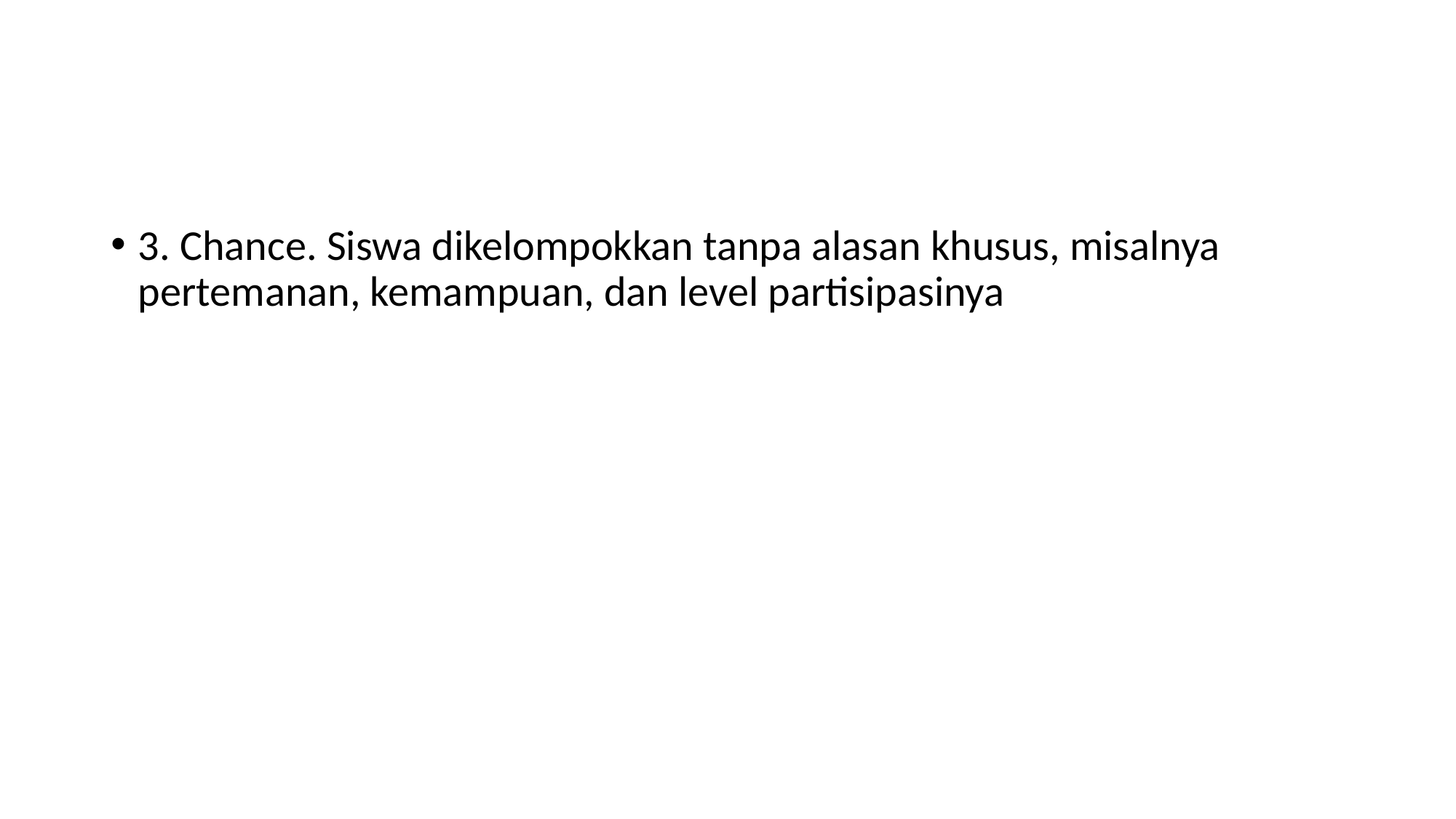

#
3. Chance. Siswa dikelompokkan tanpa alasan khusus, misalnya pertemanan, kemampuan, dan level partisipasinya